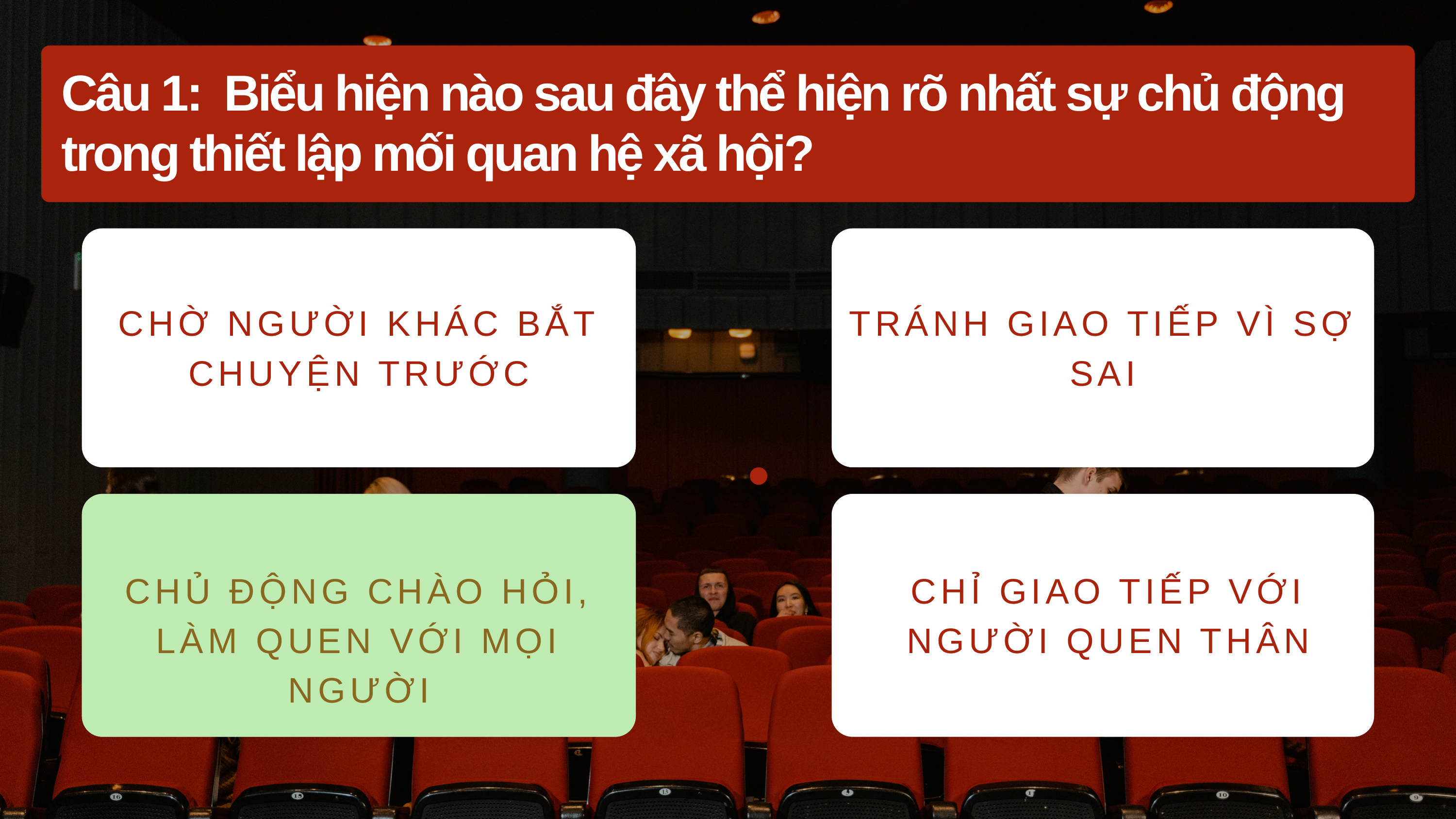

Câu 1:  Biểu hiện nào sau đây thể hiện rõ nhất sự chủ động trong thiết lập mối quan hệ xã hội?

CHỜ NGƯỜI KHÁC BẮT CHUYỆN TRƯỚC
TRÁNH GIAO TIẾP VÌ SỢ SAI
POST-SCREENING DISCUSSIONS AND CRITIQUE SESSIONS

CHỦ ĐỘNG CHÀO HỎI, LÀM QUEN VỚI MỌI NGƯỜI
CHỈ GIAO TIẾP VỚI NGƯỜI QUEN THÂN